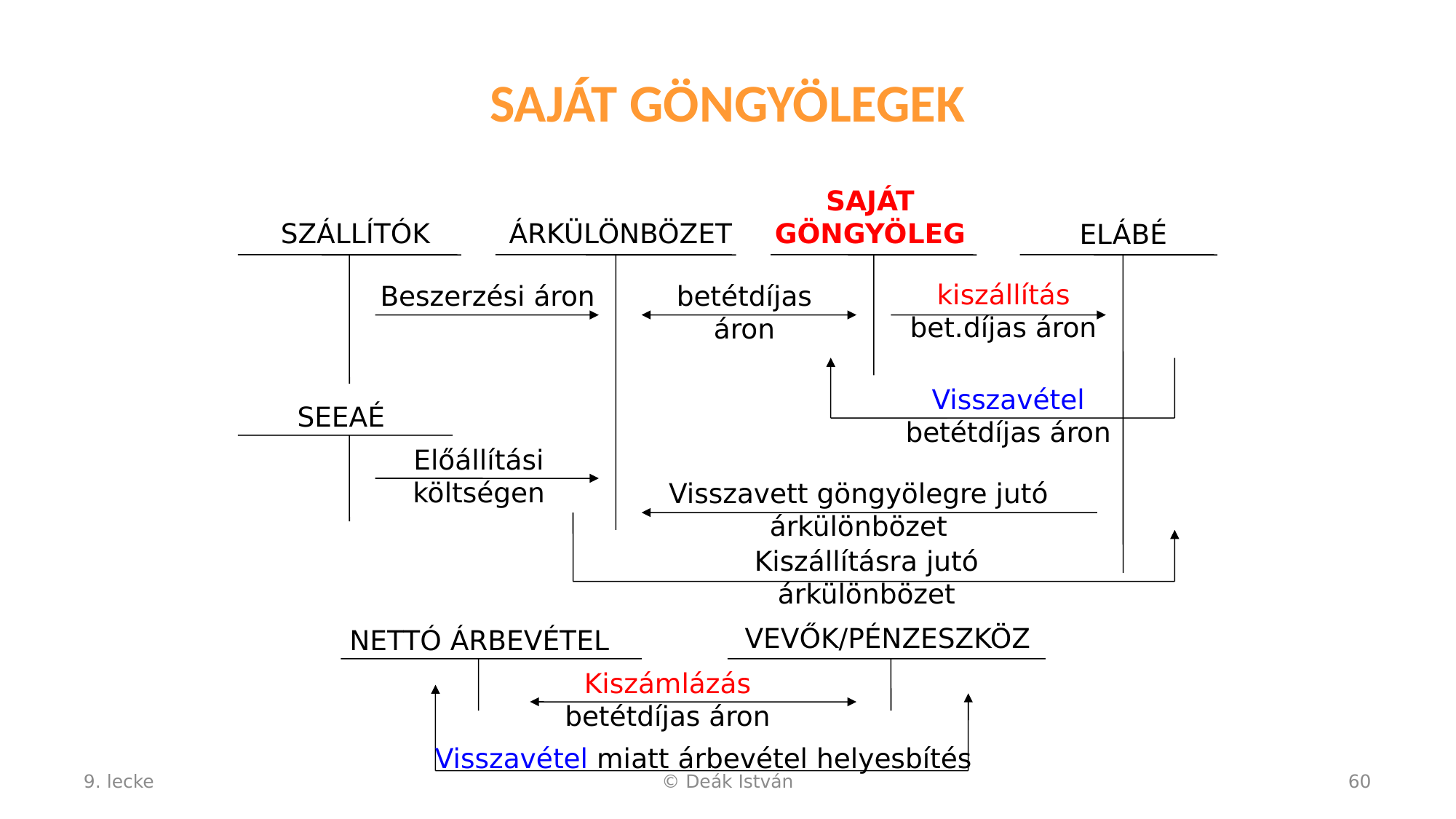

# SAJÁT GÖNGYÖLEGEK
SAJÁT
GÖNGYÖLEG
SZÁLLÍTÓK
ÁRKÜLÖNBÖZET
ELÁBÉ

kiszállítás
bet.díjas áron
betétdíjas
áron
Beszerzési áron

Visszavétel
betétdíjas áron
SEEAÉ

Előállítási
költségen
Visszavett göngyölegre jutó
árkülönbözet

Kiszállításra jutó
árkülönbözet

VEVŐK/PÉNZESZKÖZ
NETTÓ ÁRBEVÉTEL

Kiszámlázás
betétdíjas áron

Visszavétel miatt árbevétel helyesbítés
9. lecke
© Deák István
60